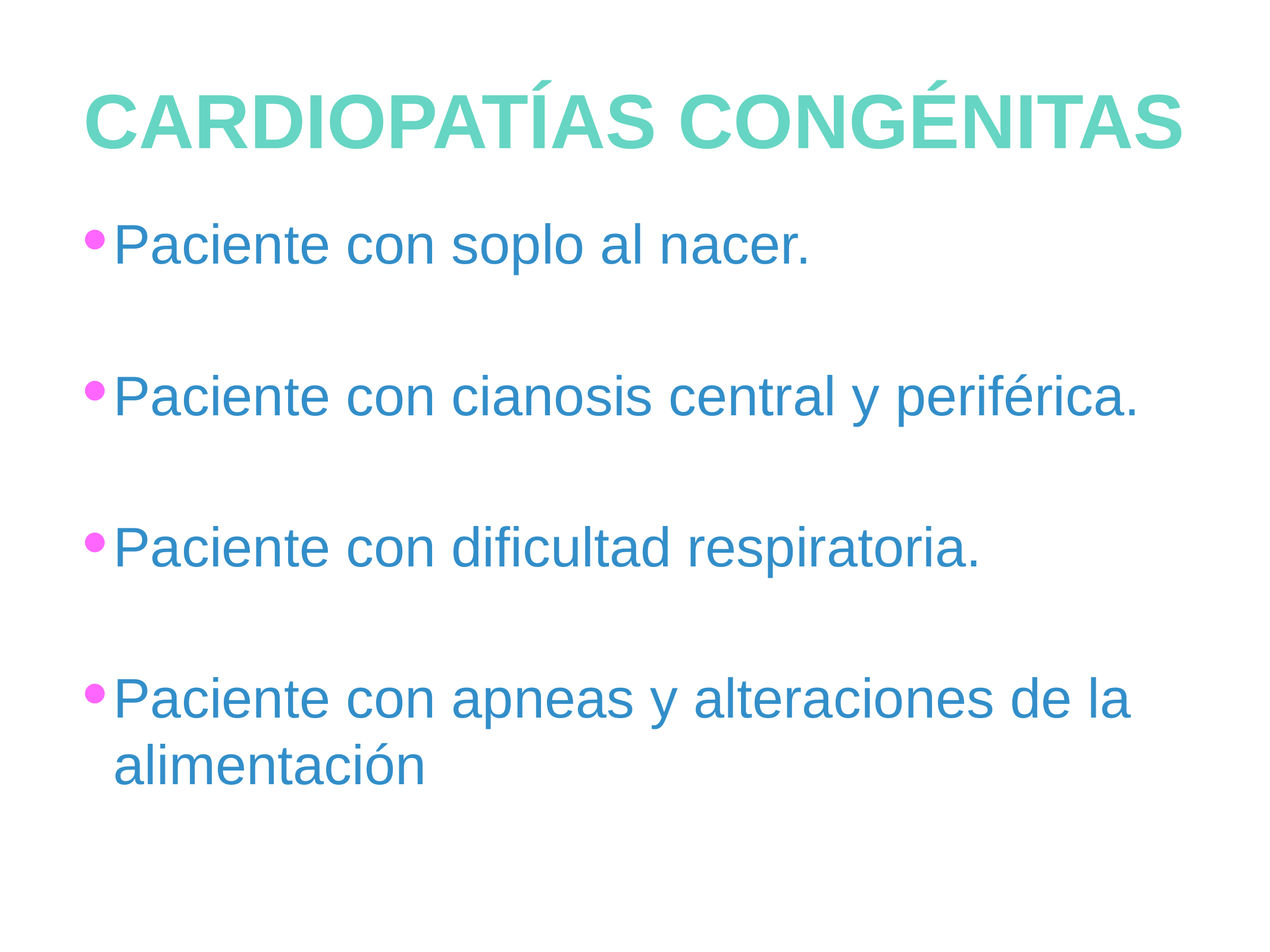

# CARDIOPATÍAS CONGÉNITAS
Paciente con soplo al nacer.

Paciente con cianosis central y periférica.

Paciente con dificultad respiratoria.

Paciente con apneas y alteraciones de la alimentación